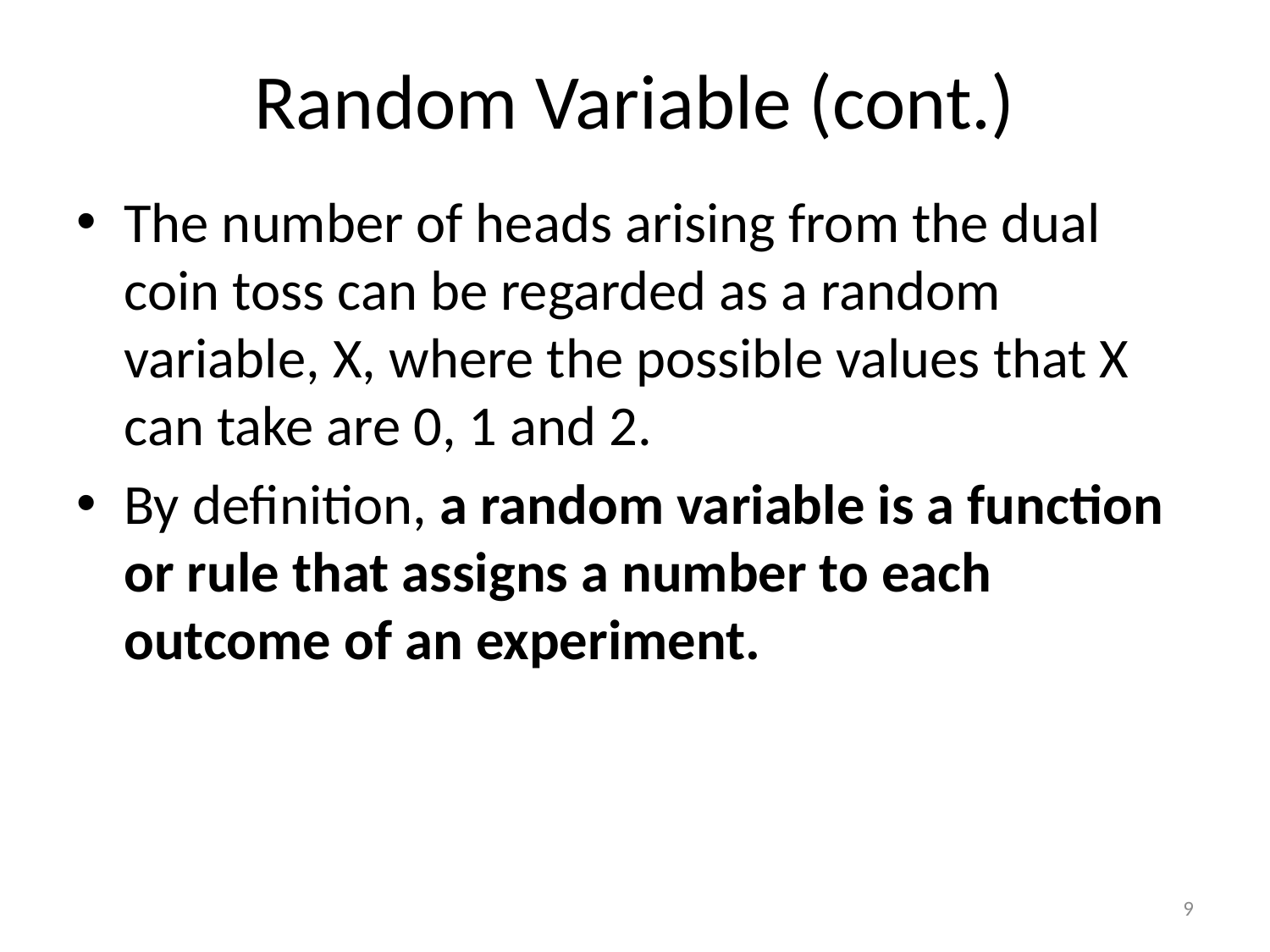

# Random Variable (cont.)
The number of heads arising from the dual coin toss can be regarded as a random variable, X, where the possible values that X can take are 0, 1 and 2.
By definition, a random variable is a function or rule that assigns a number to each outcome of an experiment.
9